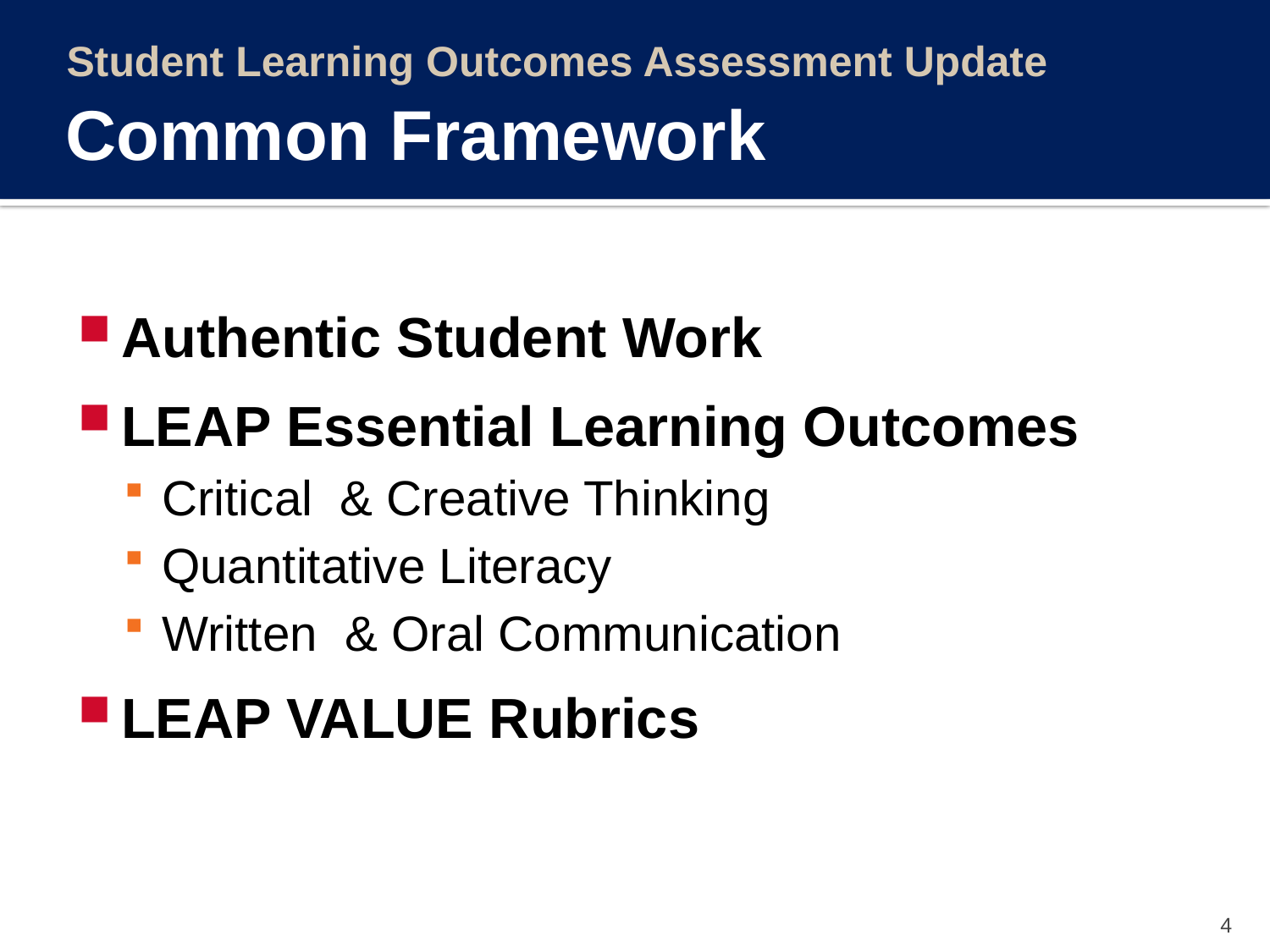

Student Learning Outcomes Assessment Update
# Common Framework
Authentic Student Work
LEAP Essential Learning Outcomes
Critical  & Creative Thinking
Quantitative Literacy
Written  & Oral Communication
LEAP VALUE Rubrics